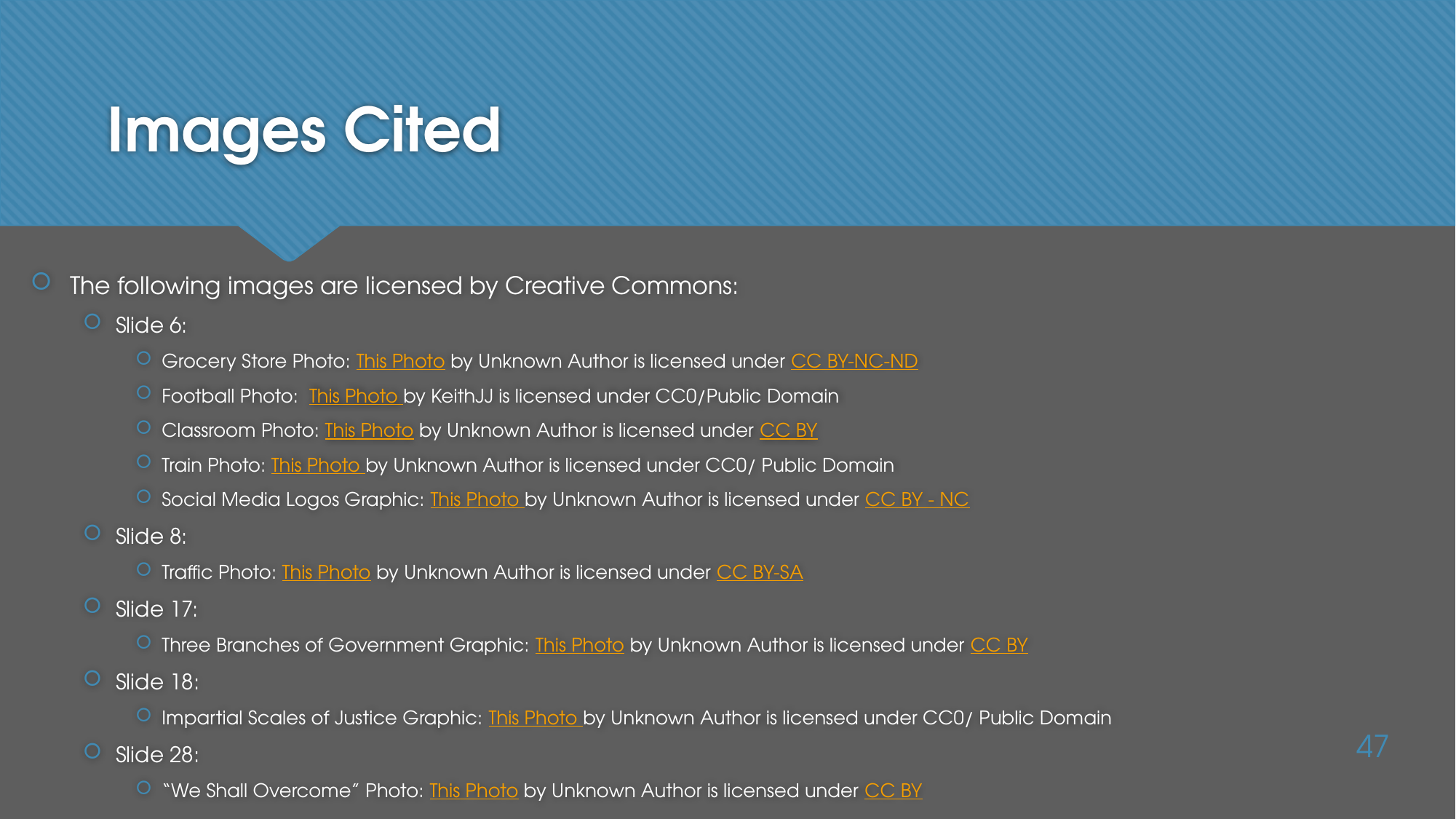

# Images Cited
The following images are licensed by Creative Commons:
Slide 6:
Grocery Store Photo: This Photo by Unknown Author is licensed under CC BY-NC-ND
Football Photo:  This Photo by KeithJJ is licensed under CC0/Public Domain
Classroom Photo: This Photo by Unknown Author is licensed under CC BY
Train Photo: This Photo by Unknown Author is licensed under CC0/ Public Domain
Social Media Logos Graphic: This Photo by Unknown Author is licensed under CC BY - NC
Slide 8:
Traffic Photo: This Photo by Unknown Author is licensed under CC BY-SA
Slide 17:
Three Branches of Government Graphic: This Photo by Unknown Author is licensed under CC BY
Slide 18:
Impartial Scales of Justice Graphic: This Photo by Unknown Author is licensed under CC0/ Public Domain
Slide 28:
“We Shall Overcome” Photo: This Photo by Unknown Author is licensed under CC BY
47